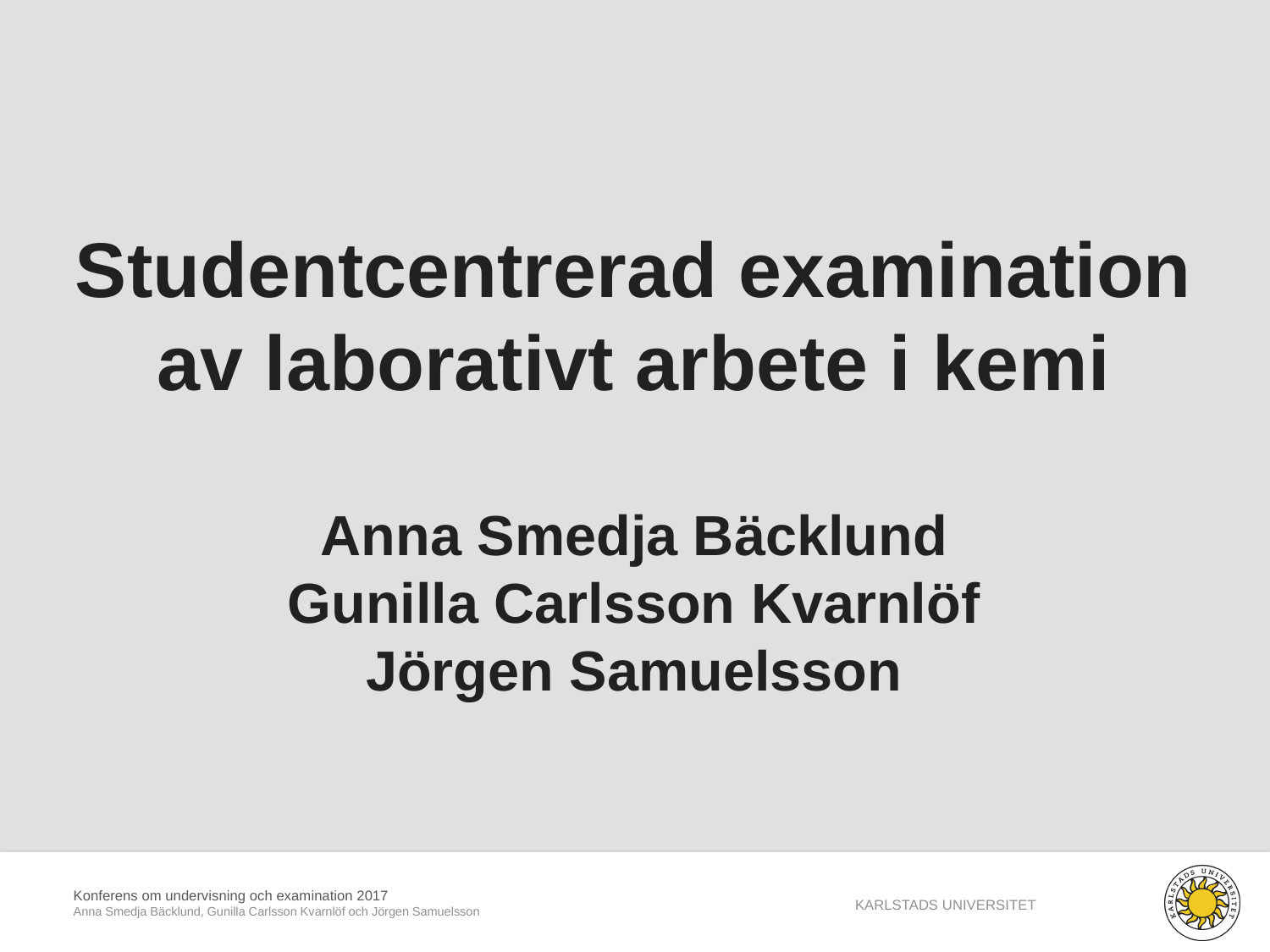

Studentcentrerad examination av laborativt arbete i kemi

Anna Smedja Bäcklund
Gunilla Carlsson Kvarnlöf
Jörgen Samuelsson